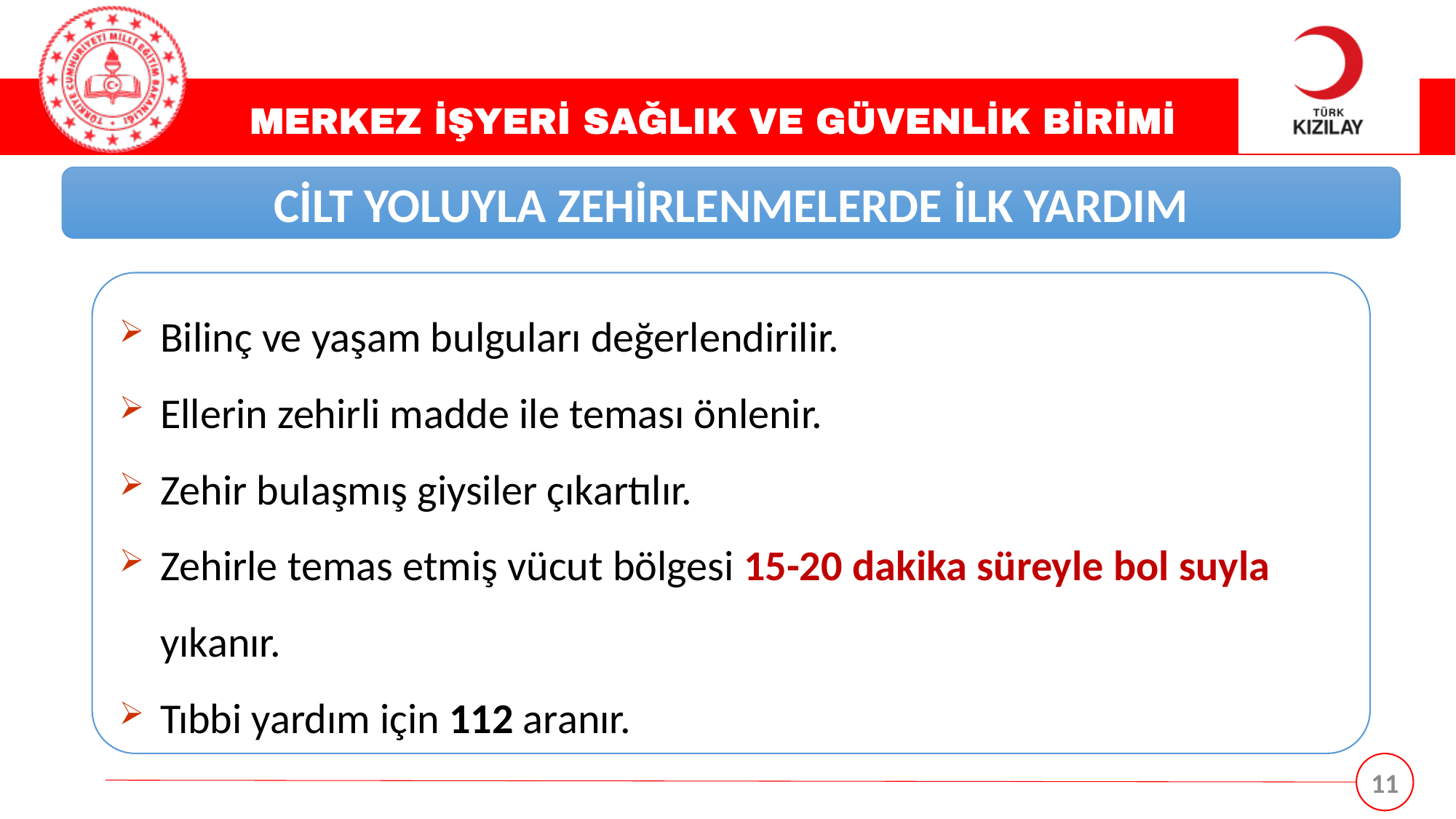

CİLT YOLUYLA ZEHİRLENMELERDE İLK YARDIM
Bilinç ve yaşam bulguları değerlendirilir.
Ellerin zehirli madde ile teması önlenir.
Zehir bulaşmış giysiler çıkartılır.
Zehirle temas etmiş vücut bölgesi 15-20 dakika süreyle bol suyla yıkanır.
Tıbbi yardım için 112 aranır.

11